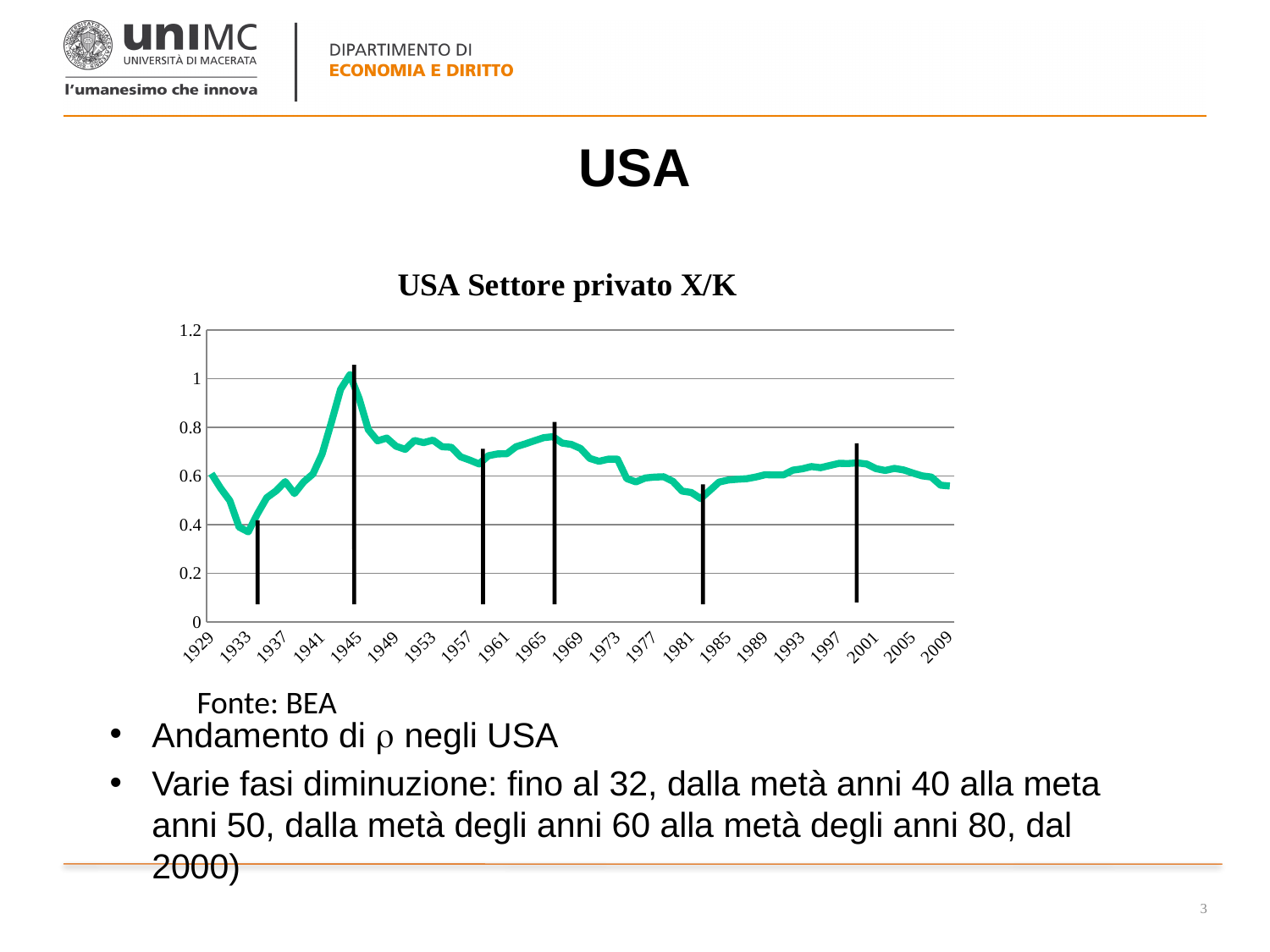

# USA

### Chart: USA Settore privato X/K

| Category |  |
|---|---|
| 1929 | 0.6101568334578078 |
| 1930 | 0.5500394011032308 |
| 1931 | 0.4986737400530505 |
| 1932 | 0.39005736137667596 |
| 1933 | 0.37040527803958667 |
| 1934 | 0.44547996272134394 |
| 1935 | 0.5112359550561798 |
| 1936 | 0.5387234042553196 |
| 1937 | 0.5769230769230816 |
| 1938 | 0.527754763877382 |
| 1939 | 0.5761589403973505 |
| 1940 | 0.608729540140299 |
| 1941 | 0.6912983425414394 |
| 1942 | 0.8209635416666633 |
| 1943 | 0.956940874035993 |
| 1944 | 1.017230376515635 |
| 1945 | 0.9198830409356725 |
| 1946 | 0.7910942681193773 |
| 1947 | 0.7448818897637823 |
| 1948 | 0.7564562410329986 |
| 1949 | 0.7229467747620727 |
| 1950 | 0.7098880597014926 |
| 1951 | 0.746506986027941 |
| 1952 | 0.7378246753246803 |
| 1953 | 0.7480539699014012 |
| 1954 | 0.7206477732793556 |
| 1955 | 0.7186495176848962 |
| 1956 | 0.6793433083956808 |
| 1957 | 0.665434021019852 |
| 1958 | 0.6497131931166348 |
| 1959 | 0.6836210062431222 |
| 1960 | 0.6913802411373037 |
| 1961 | 0.6918360196215887 |
| 1962 | 0.7207374830852503 |
| 1963 | 0.732527759634226 |
| 1964 | 0.7455666923670008 |
| 1965 | 0.757994814174598 |
| 1966 | 0.7622451681228488 |
| 1967 | 0.7358814161460296 |
| 1968 | 0.7304134626100527 |
| 1969 | 0.7135627530364366 |
| 1970 | 0.6727055361412579 |
| 1971 | 0.660624791179423 |
| 1972 | 0.6697360343769186 |
| 1973 | 0.6693899782135122 |
| 1974 | 0.5894654439722617 |
| 1975 | 0.5759744214372716 |
| 1976 | 0.5918868799258227 |
| 1977 | 0.5956799132646708 |
| 1978 | 0.5971289055329138 |
| 1979 | 0.5782005599389155 |
| 1980 | 0.5381609577652126 |
| 1981 | 0.5323141751188202 |
| 1982 | 0.5075324794987556 |
| 1983 | 0.5404885898839955 |
| 1984 | 0.5751613311400736 |
| 1985 | 0.5837360706154913 |
| 1986 | 0.5868479255643686 |
| 1987 | 0.5891716864745605 |
| 1988 | 0.5961783656052907 |
| 1989 | 0.6054569077522736 |
| 1990 | 0.6042812523805953 |
| 1991 | 0.6048849716163758 |
| 1992 | 0.6242212627857818 |
| 1993 | 0.6295726424640636 |
| 1994 | 0.6390425027650497 |
| 1995 | 0.6343462915216906 |
| 1996 | 0.6433903892784196 |
| 1997 | 0.6522733966153954 |
| 1998 | 0.6516479513115087 |
| 1999 | 0.653995203933994 |
| 2000 | 0.649520942210107 |
| 2001 | 0.6303314976784415 |
| 2002 | 0.6231163181656686 |
| 2003 | 0.6313548311385718 |
| 2004 | 0.6250697328457206 |
| 2005 | 0.6123394084254556 |
| 2006 | 0.6007736867425416 |
| 2007 | 0.5958098428691114 |
| 2008 | 0.5623350593933126 |
| 2009 | 0.5591020418061006 |
Fonte: BEA
Andamento di ρ negli USA
Varie fasi diminuzione: fino al 32, dalla metà anni 40 alla meta anni 50, dalla metà degli anni 60 alla metà degli anni 80, dal 2000)
3